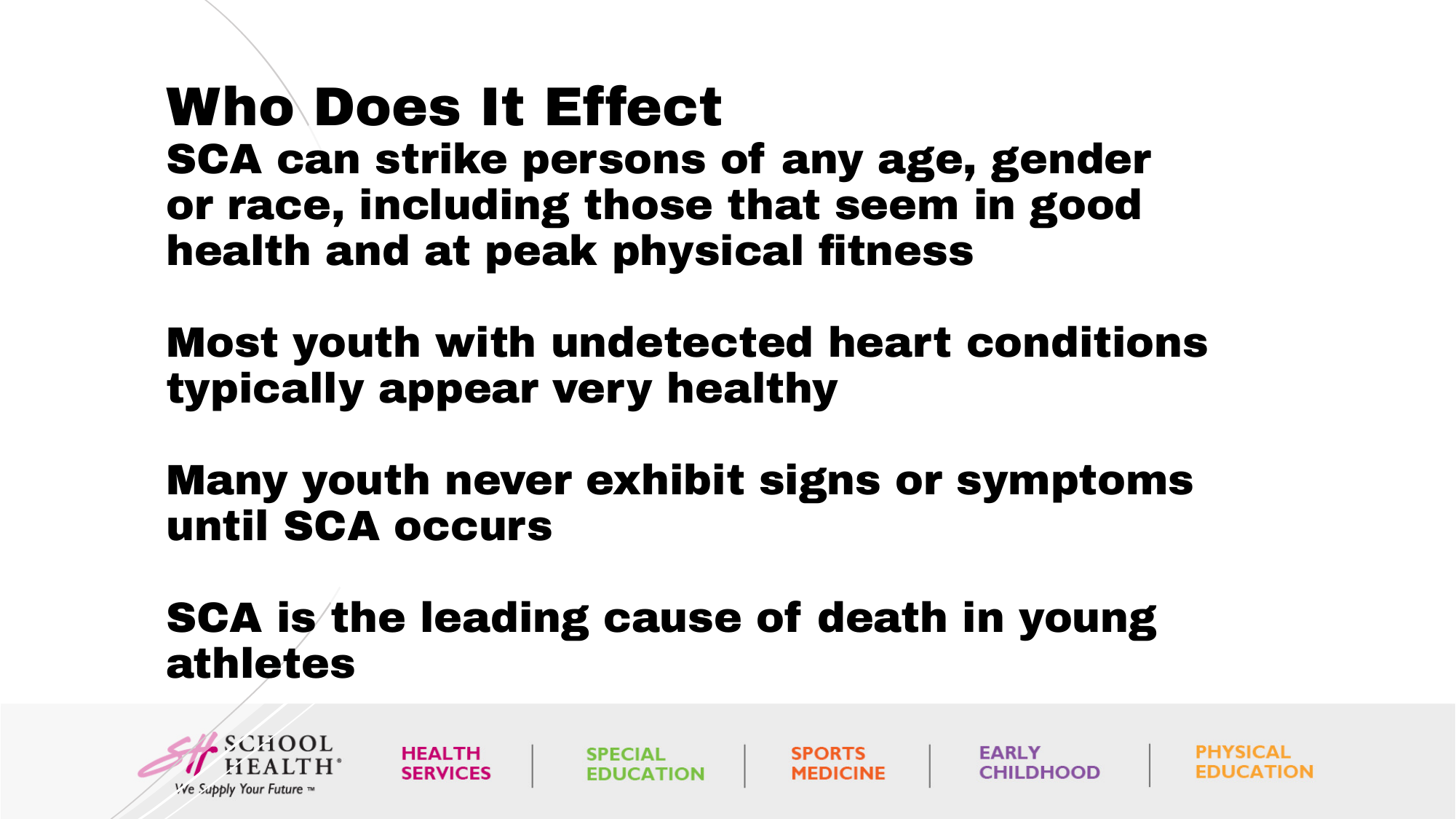

# Who Does It Effect SCA can strike persons of any age, gender or race, including those that seem in good health and at peak physical fitness Most youth with undetected heart conditions typically appear very healthy Many youth never exhibit signs or symptoms until SCA occurs SCA is the leading cause of death in young athletes